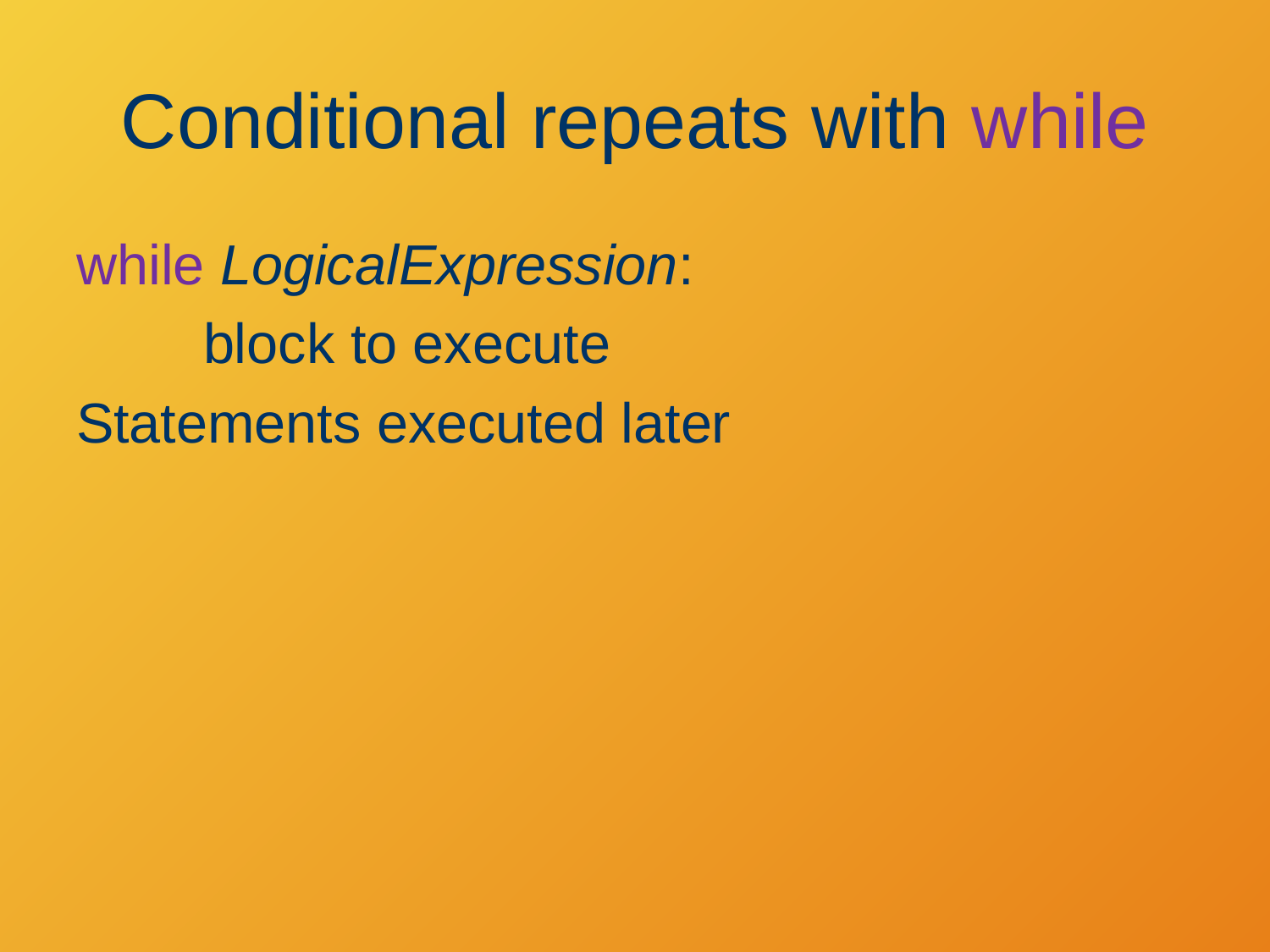

# Conditional repeats with while
while LogicalExpression:
	block to execute
Statements executed later